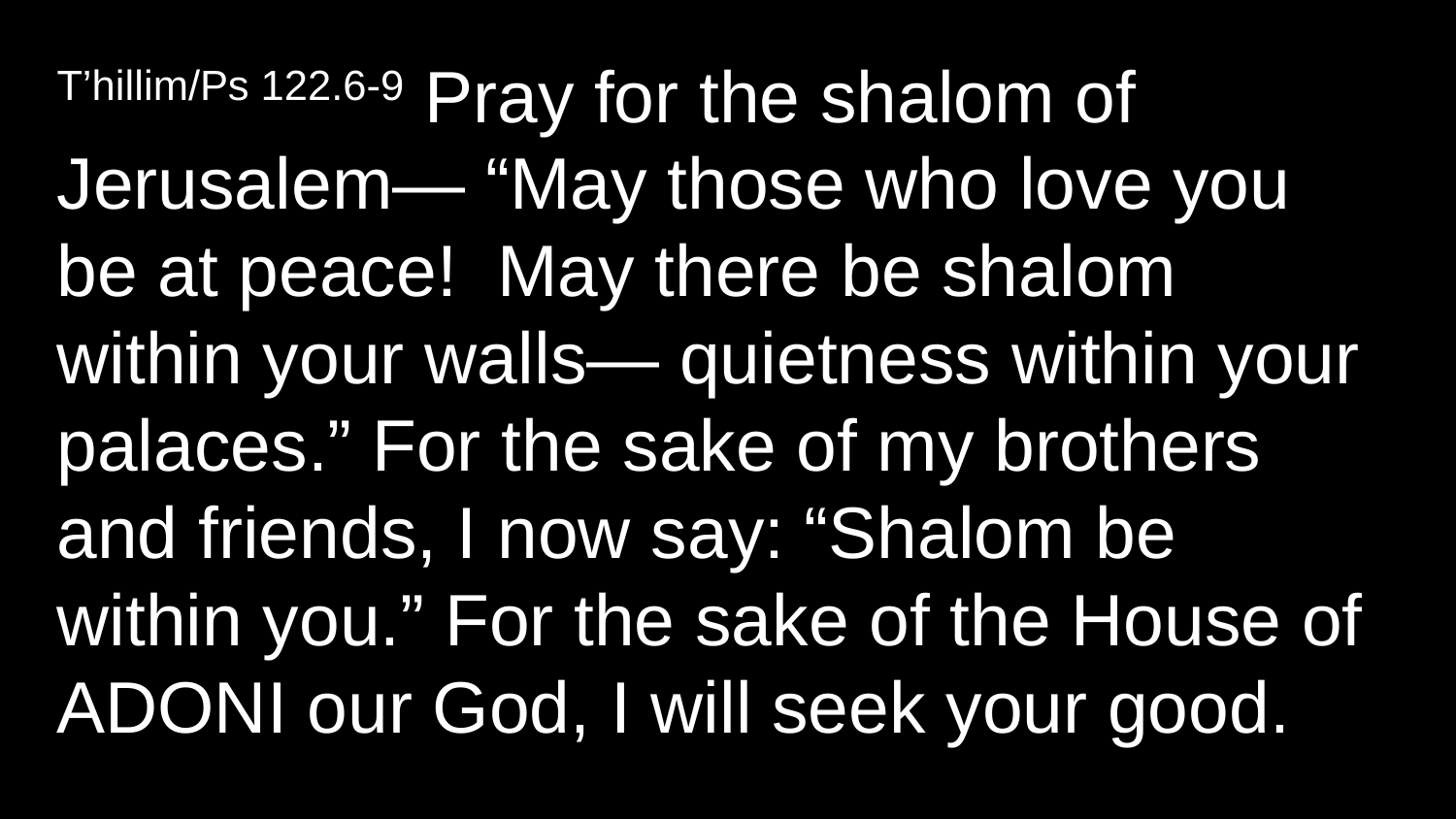

T’hillim/Ps 122.6-9 Pray for the shalom of Jerusalem— “May those who love you be at peace!  May there be shalom within your walls— quietness within your palaces.” For the sake of my brothers and friends, I now say: “Shalom be within you.” For the sake of the House of Adoni our God, I will seek your good.